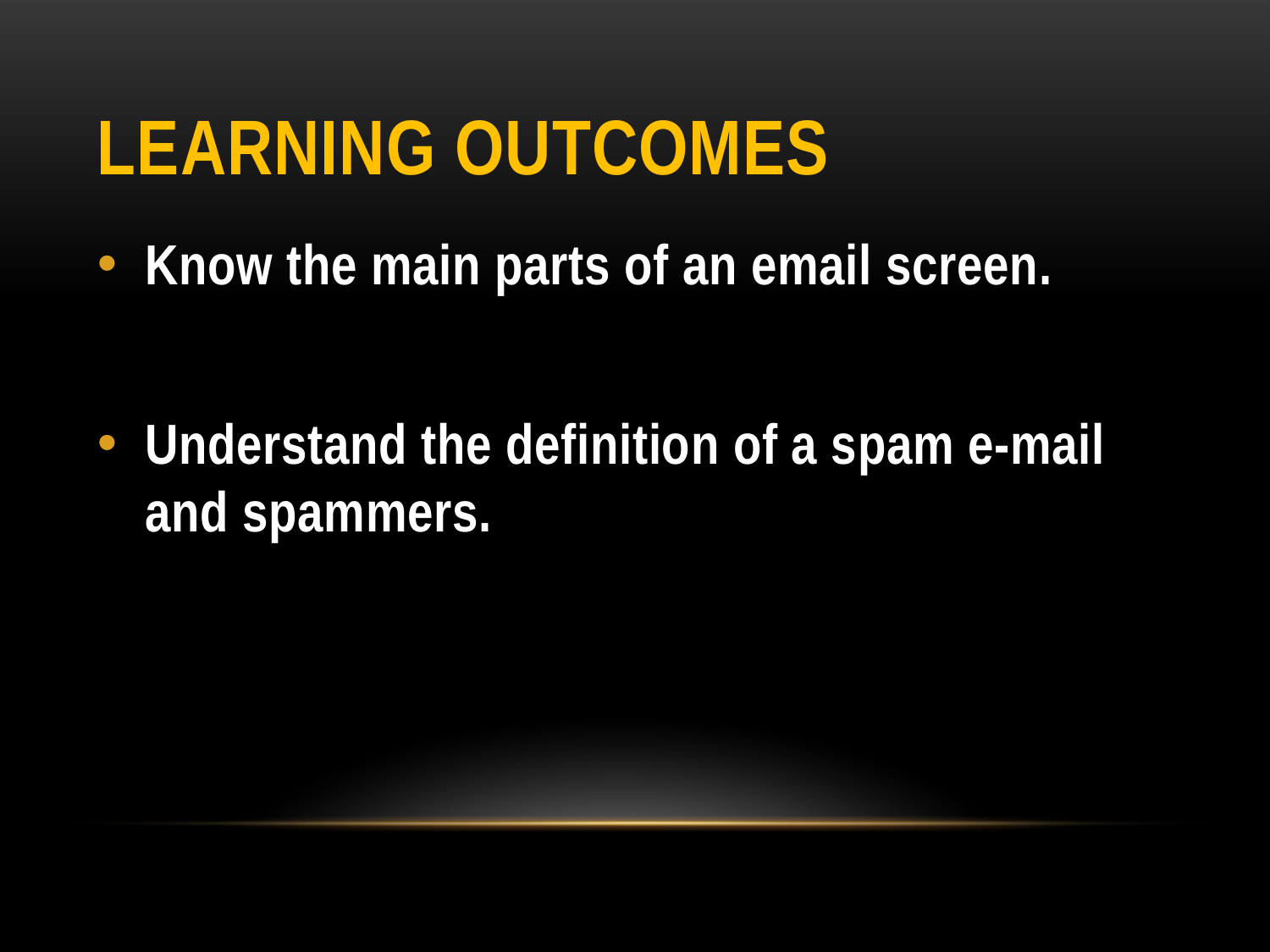

# Learning outcomes
Know the main parts of an email screen.

Understand the definition of a spam e-mail and spammers.